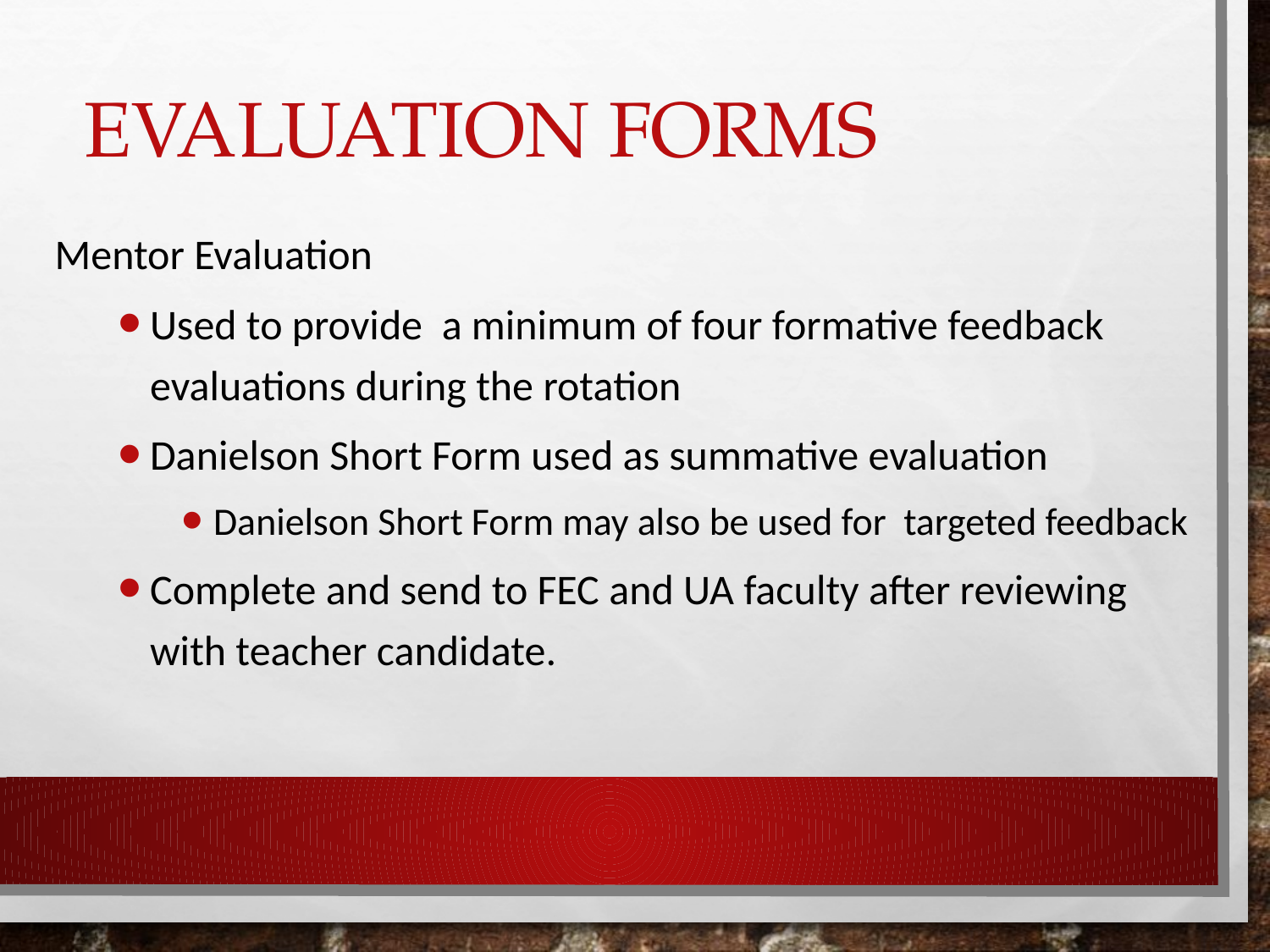

# Evaluation Forms
Mentor Evaluation
Used to provide  a minimum of four formative feedback    evaluations during the rotation
Danielson Short Form used as summative evaluation
Danielson Short Form may also be used for  targeted feedback
Complete and send to FEC and UA faculty after reviewing with teacher candidate.